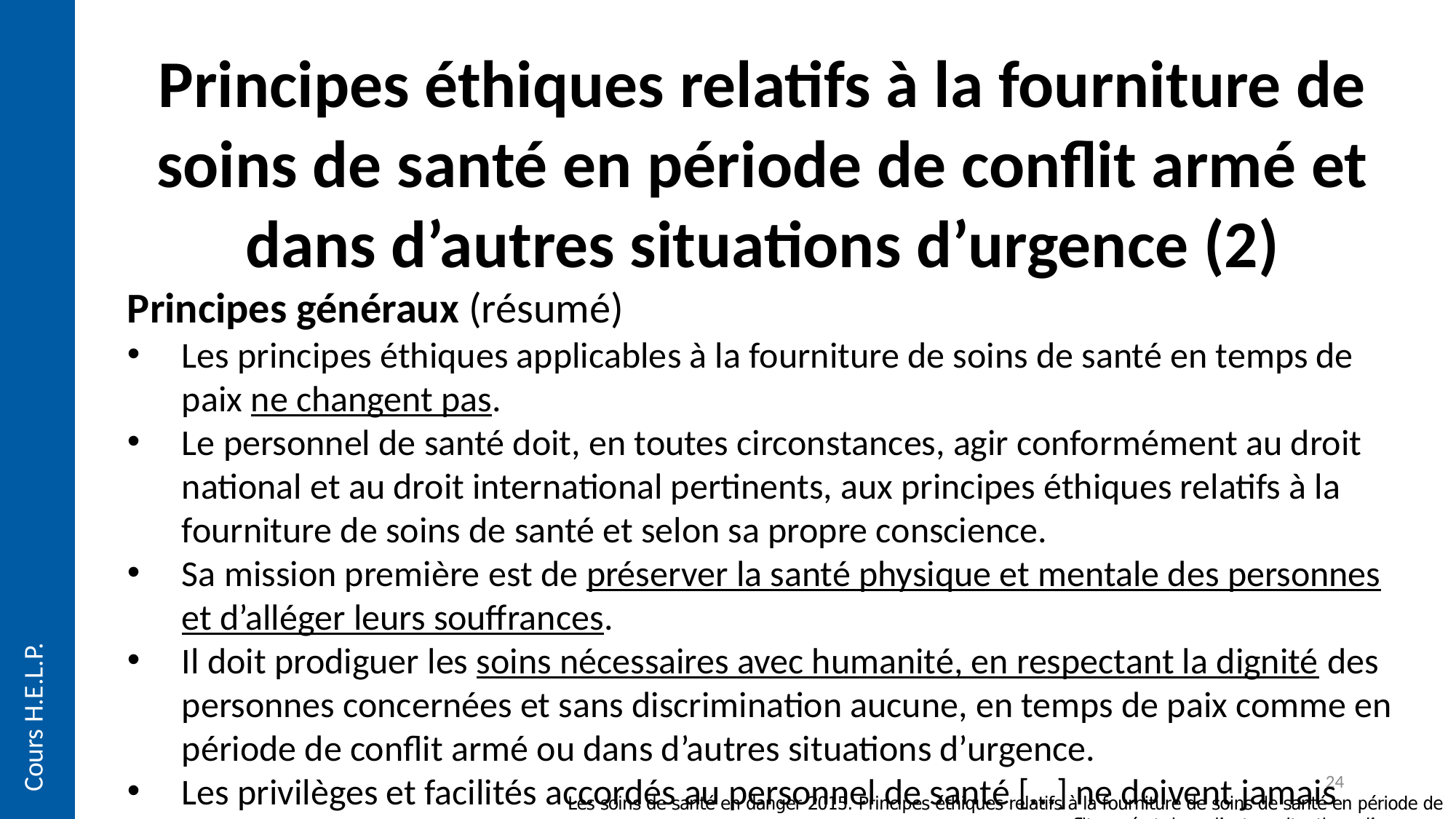

Principes éthiques relatifs à la fourniture de soins de santé en période de conflit armé et dans d’autres situations d’urgence (2)
Principes généraux (résumé)
Les principes éthiques applicables à la fourniture de soins de santé en temps de paix ne changent pas.
Le personnel de santé doit, en toutes circonstances, agir conformément au droit national et au droit international pertinents, aux principes éthiques relatifs à la fourniture de soins de santé et selon sa propre conscience.
Sa mission première est de préserver la santé physique et mentale des personnes et d’alléger leurs souffrances.
Il doit prodiguer les soins nécessaires avec humanité, en respectant la dignité des personnes concernées et sans discrimination aucune, en temps de paix comme en période de conflit armé ou dans d’autres situations d’urgence.
Les privilèges et facilités accordés au personnel de santé [...] ne doivent jamais être utilisés à d’autres fins que celle de répondre aux besoins sanitaires.
Le personnel de santé ne doit jamais accepter d’actes de torture ni aucune autre forme de traitements cruels, inhumains ou dégradants, quelles que soient les circonstances, et même pendant un conflit armé ou dans d’autres situations d’urgence.
Cours H.E.L.P.
24
Les soins de santé en danger 2015. Principes éthiques relatifs à la fourniture de soins de santé en période de conflit armé et dans d’autres situations d’urgence.